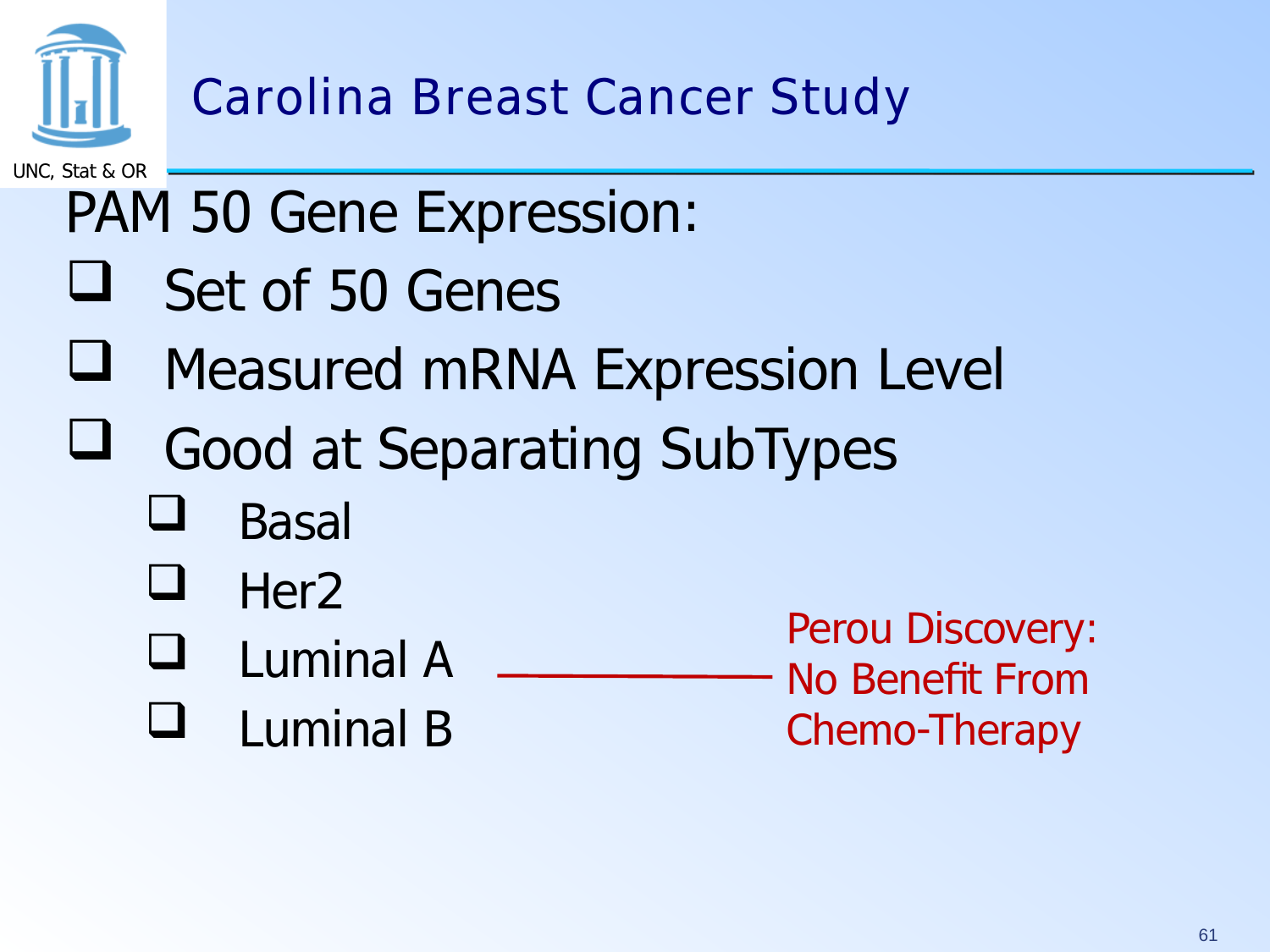

# Carolina Breast Cancer Study
PAM 50 Gene Expression:
  Set of 50 Genes
  Measured mRNA Expression Level
  Good at Separating SubTypes
  Basal
  Her2
  Luminal A
  Luminal B
Perou Discovery:
No Benefit From
Chemo-Therapy